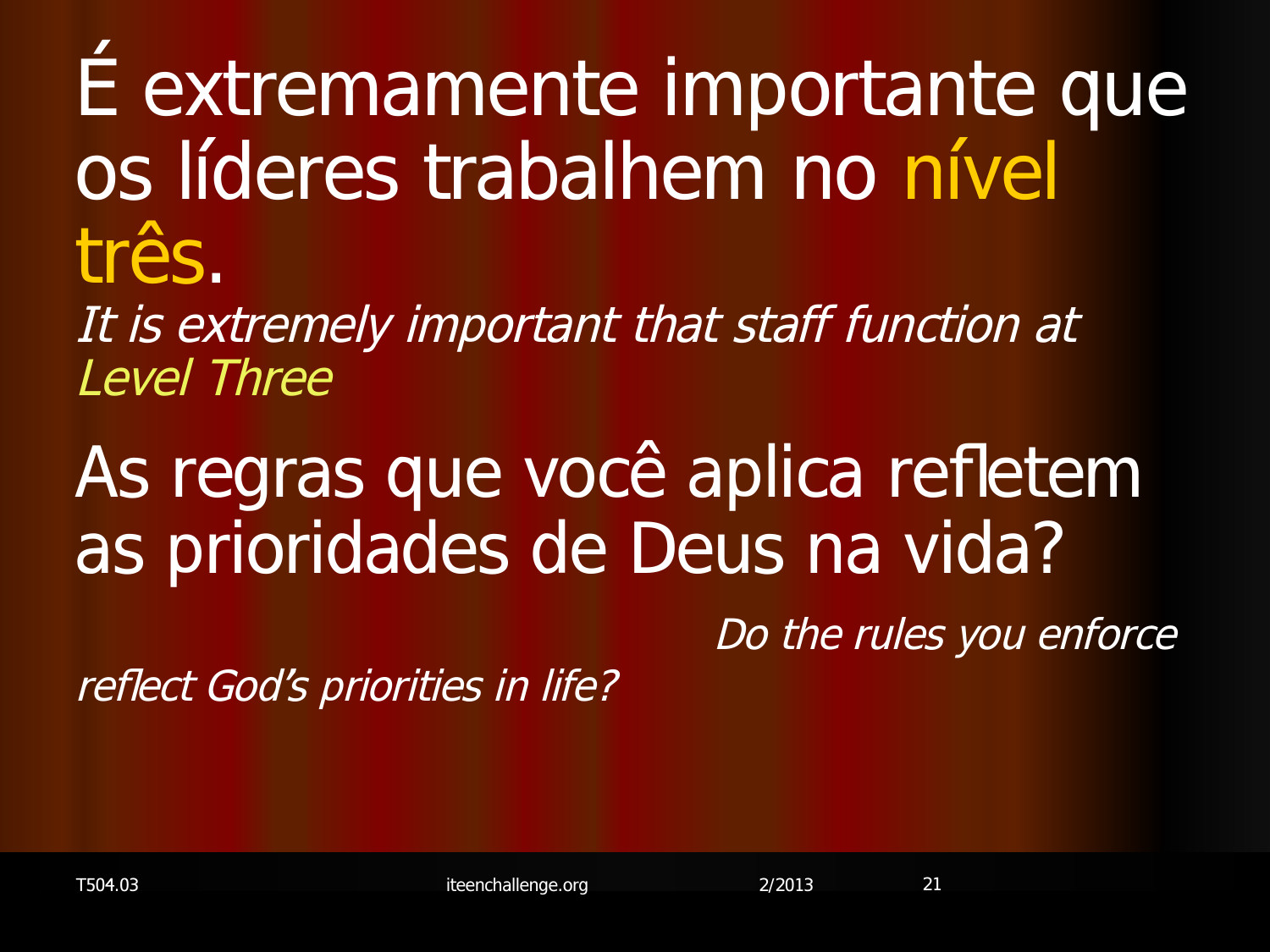

É extremamente importante que os líderes trabalhem no nível três.                                       It is extremely important that staff function at Level Three

As regras que você aplica refletem as prioridades de Deus na vida?                                   Do the rules you enforce reflect God’s priorities in life?
21
T504.03
iteenchallenge.org                               2/2013